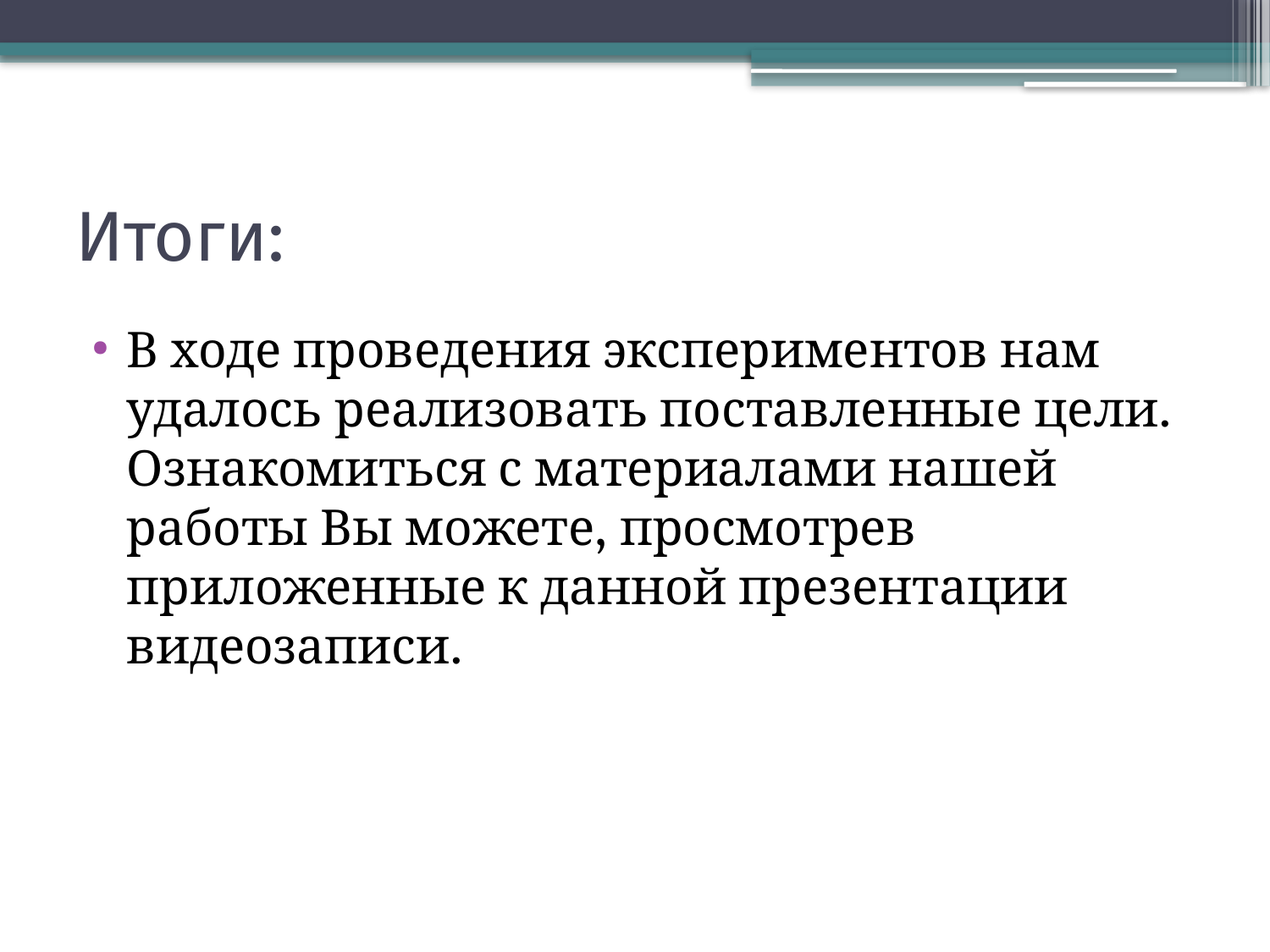

# Итоги:
В ходе проведения экспериментов нам удалось реализовать поставленные цели. Ознакомиться с материалами нашей работы Вы можете, просмотрев приложенные к данной презентации видеозаписи.